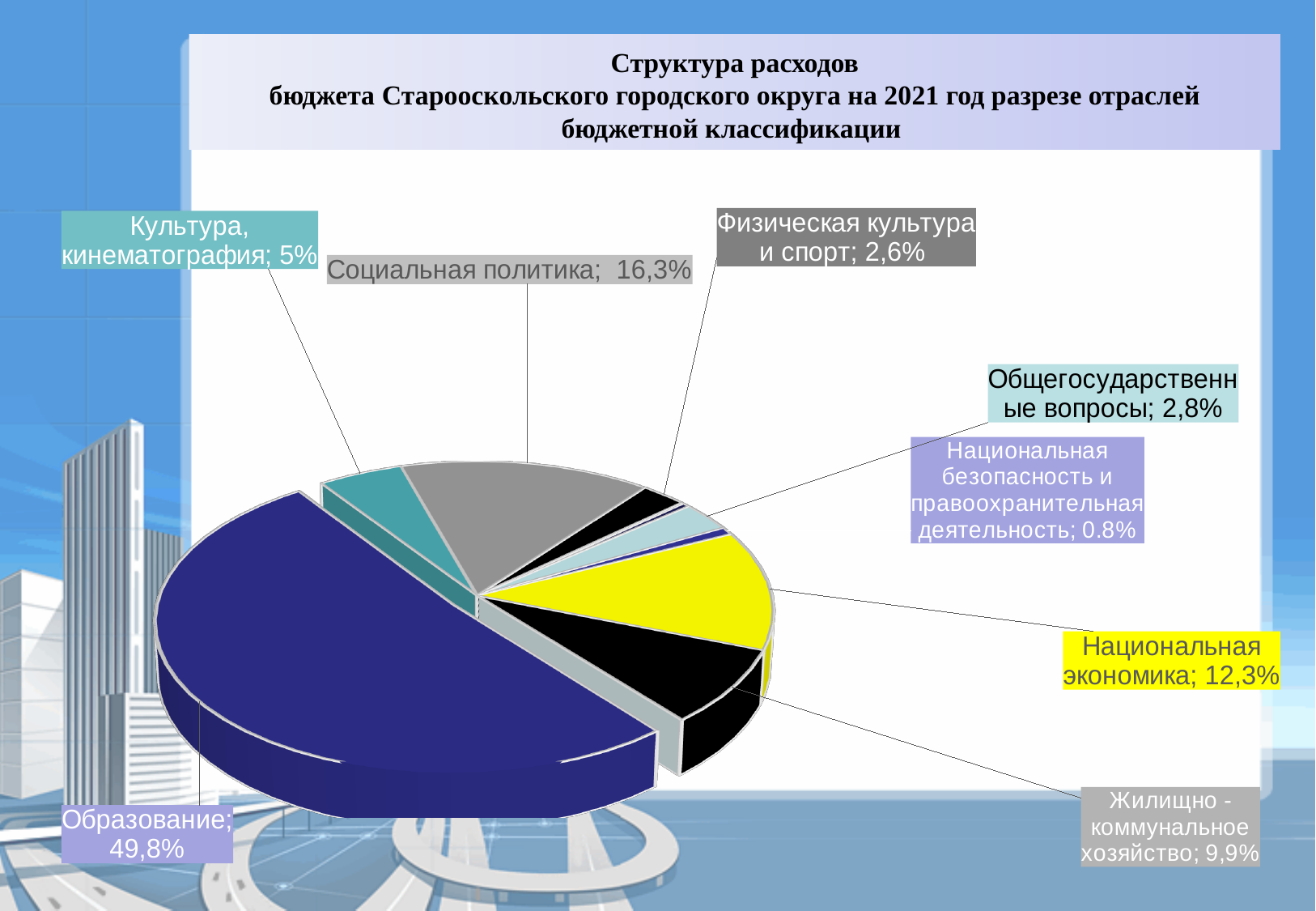

Структура расходов
бюджета Старооскольского городского округа на 2021 год разрезе отраслей бюджетной классификации
#

[unsupported chart]